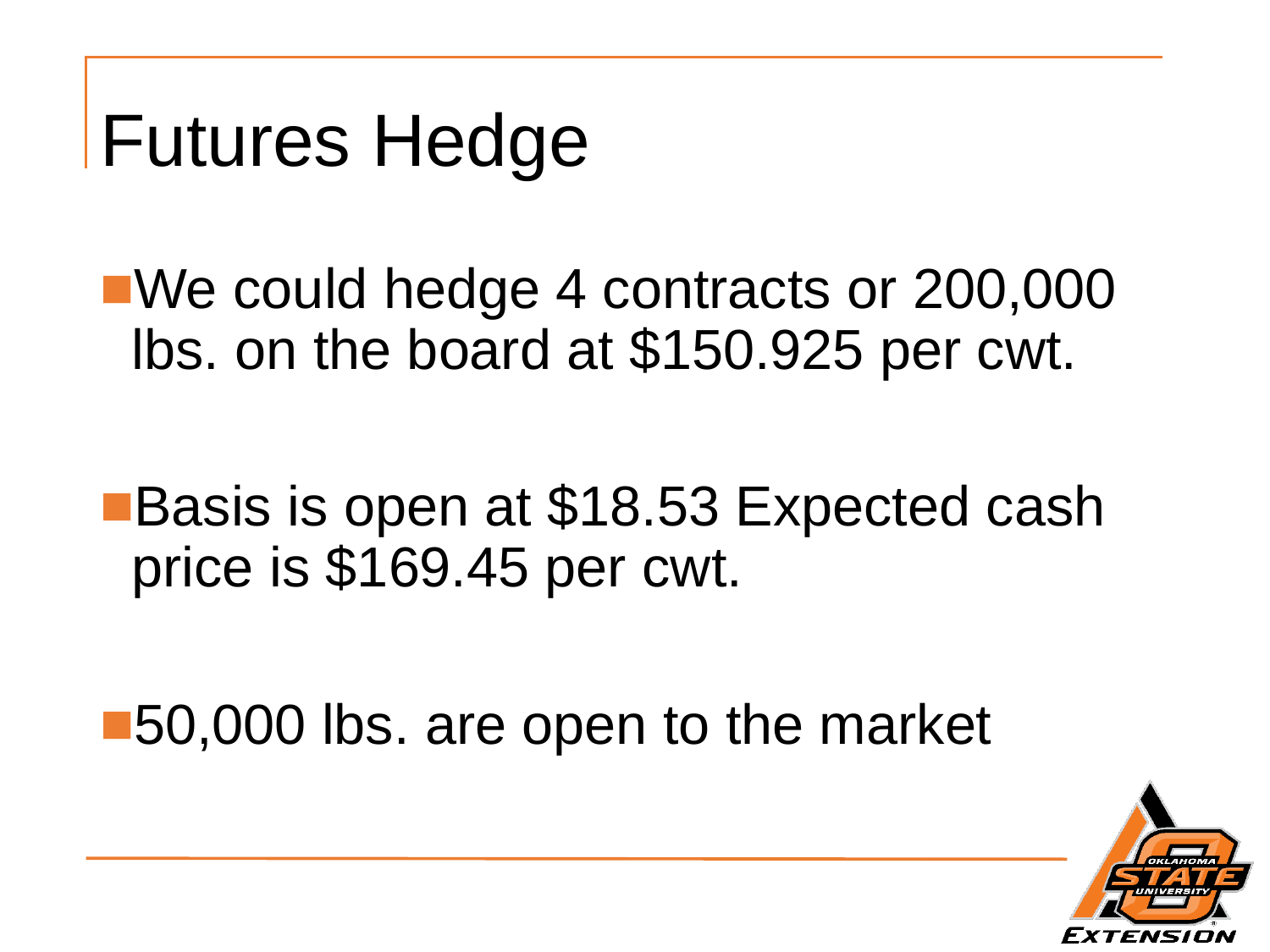

# Futures Hedge
We could hedge 4 contracts or 200,000 lbs. on the board at $150.925 per cwt.

Basis is open at $18.53 Expected cash price is $169.45 per cwt.

50,000 lbs. are open to the market